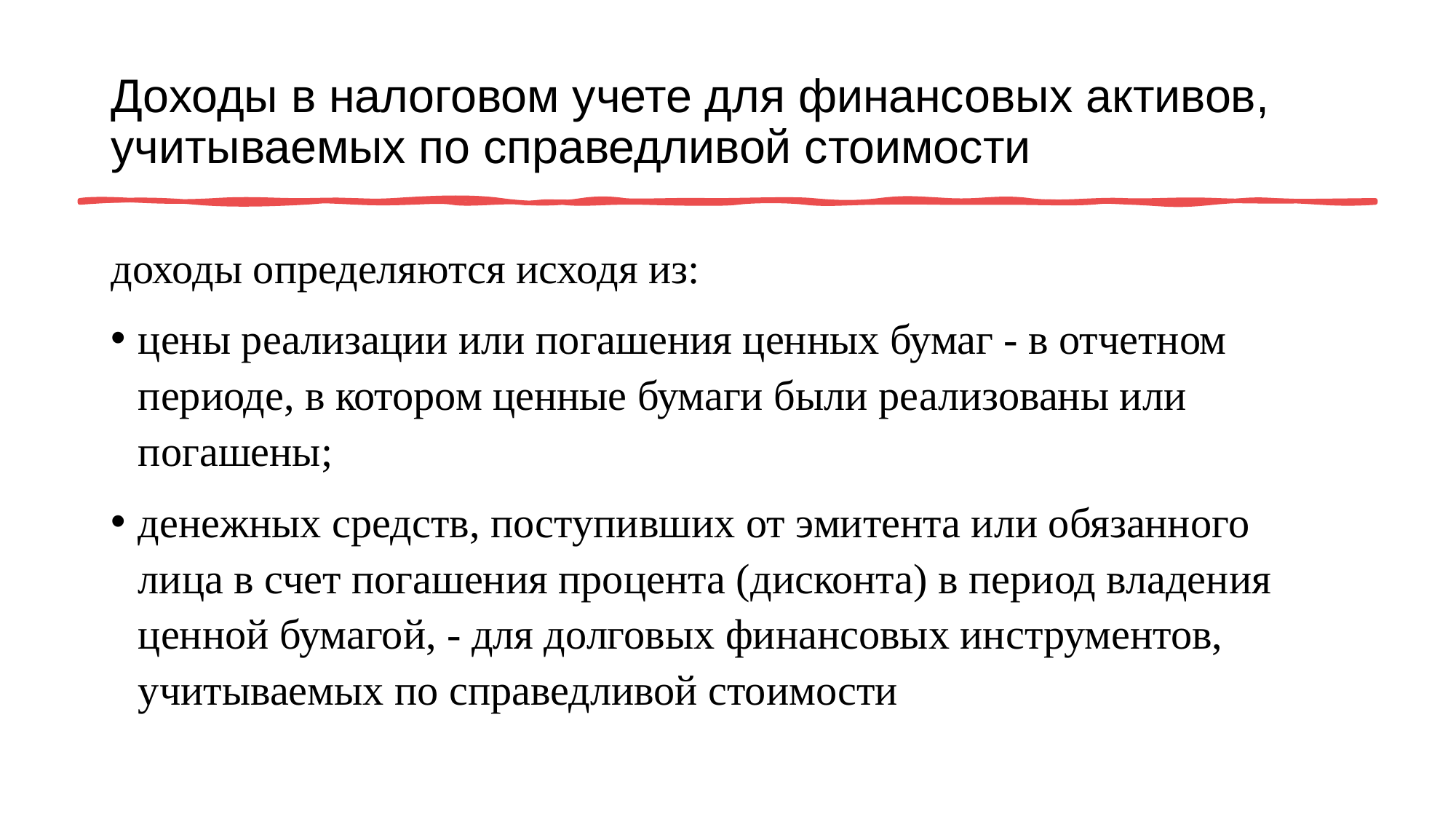

# Доходы в налоговом учете для финансовых активов, учитываемых по справедливой стоимости

доходы определяются исходя из:
цены реализации или погашения ценных бумаг - в отчетном периоде, в котором ценные бумаги были реализованы или погашены;
денежных средств, поступивших от эмитента или обязанного лица в счет погашения процента (дисконта) в период владения ценной бумагой, - для долговых финансовых инструментов, учитываемых по справедливой стоимости